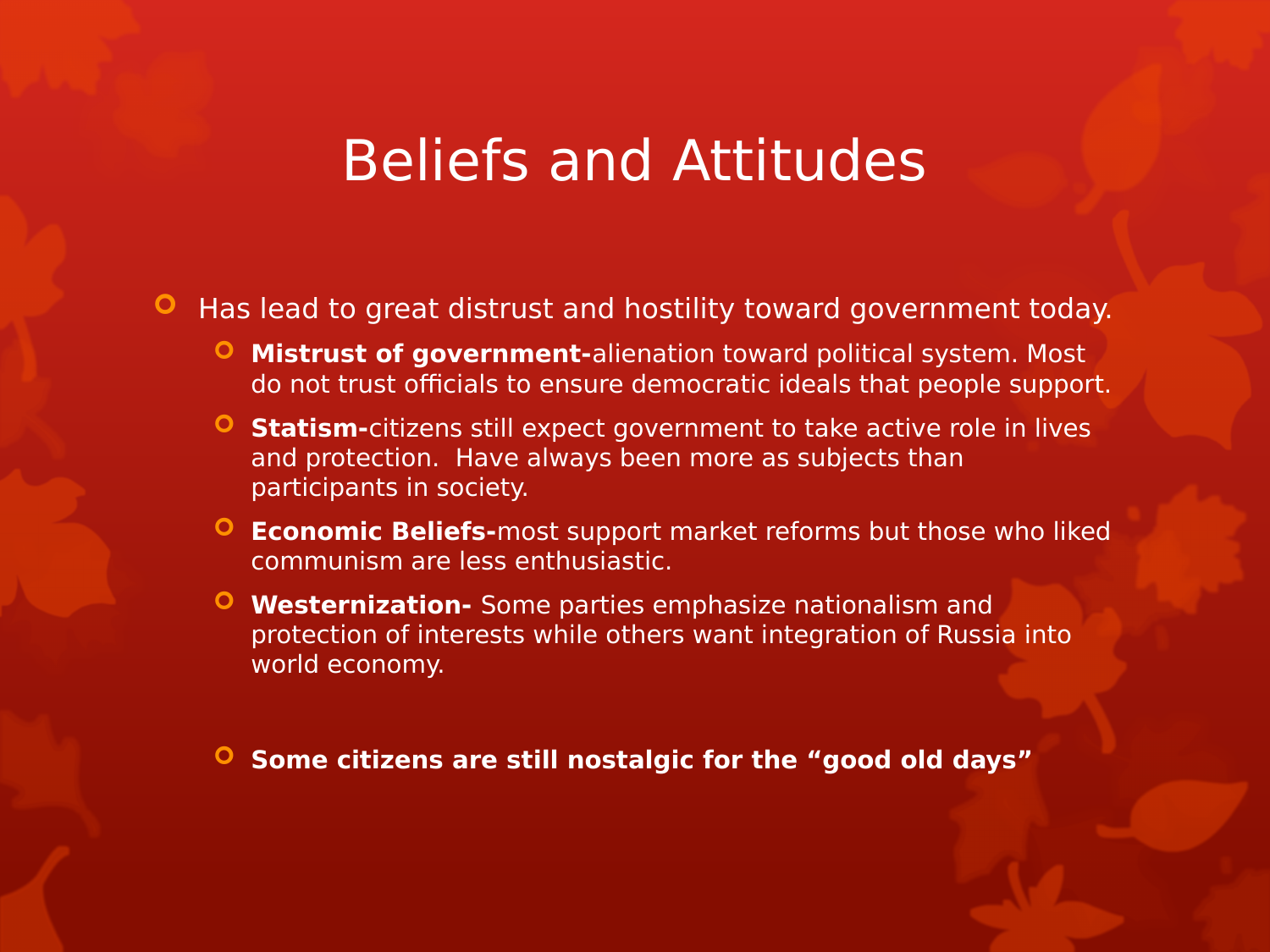

# Beliefs and Attitudes
Has lead to great distrust and hostility toward government today.
Mistrust of government-alienation toward political system. Most do not trust officials to ensure democratic ideals that people support.
Statism-citizens still expect government to take active role in lives and protection.  Have always been more as subjects than participants in society.
Economic Beliefs-most support market reforms but those who liked communism are less enthusiastic.
Westernization- Some parties emphasize nationalism and protection of interests while others want integration of Russia into world economy.

Some citizens are still nostalgic for the “good old days”